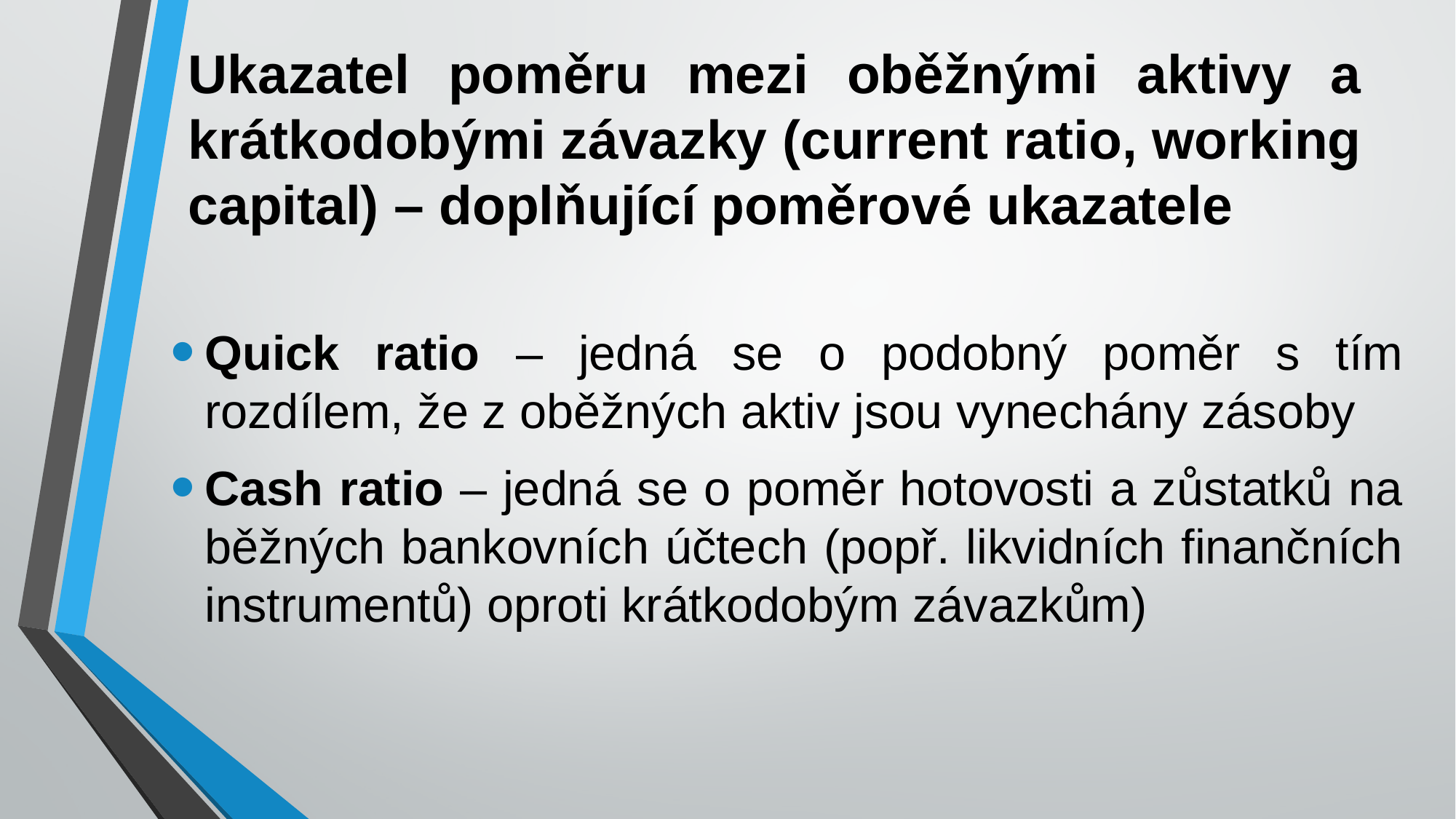

# Ukazatel poměru mezi oběžnými aktivy a krátkodobými závazky (current ratio, working capital) – doplňující poměrové ukazatele
Quick ratio – jedná se o podobný poměr s tím rozdílem, že z oběžných aktiv jsou vynechány zásoby
Cash ratio – jedná se o poměr hotovosti a zůstatků na běžných bankovních účtech (popř. likvidních finančních instrumentů) oproti krátkodobým závazkům)